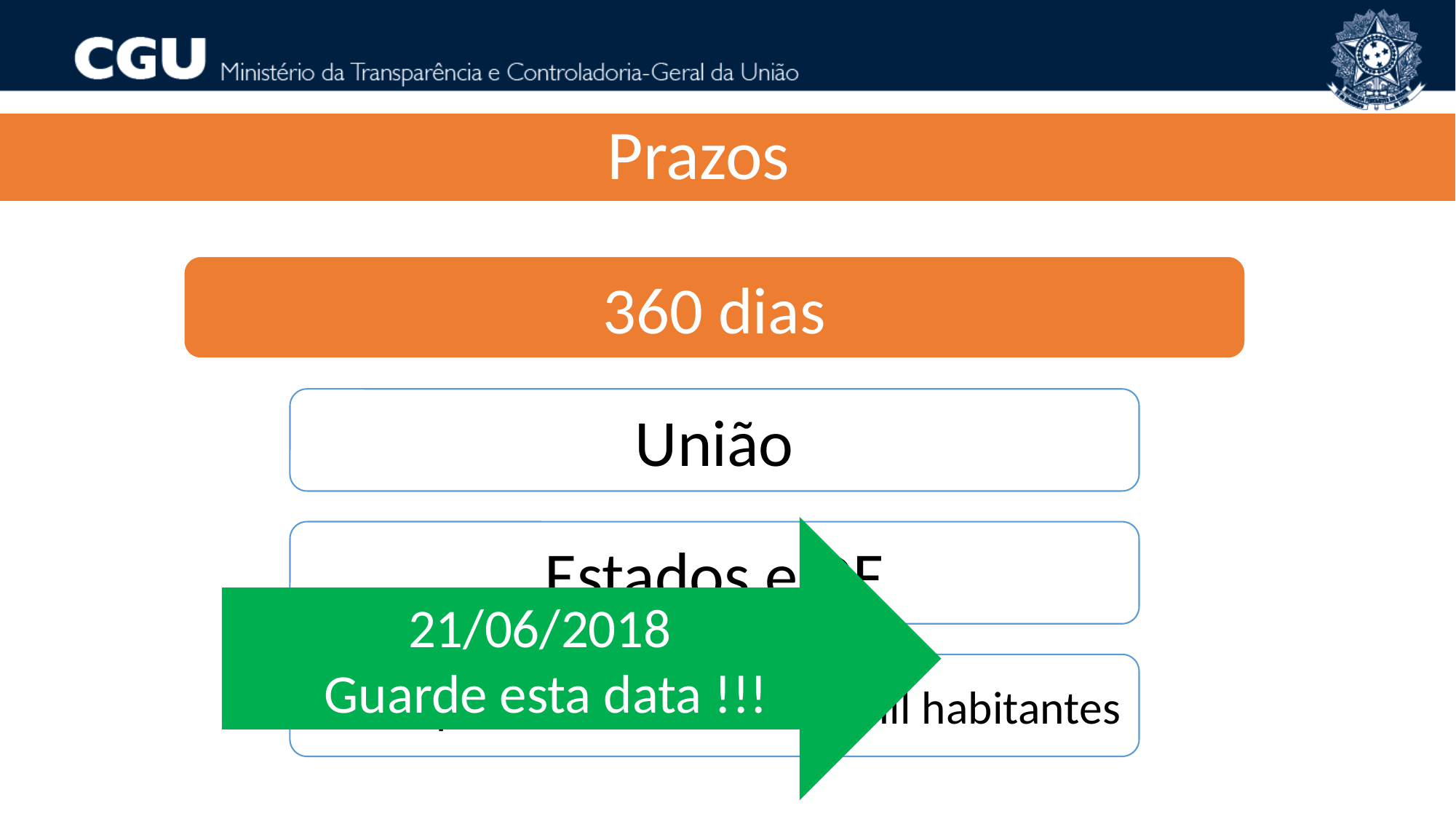

Prazos

360 dias
União
Estados e DF
21/06/2018
Guarde esta data !!!